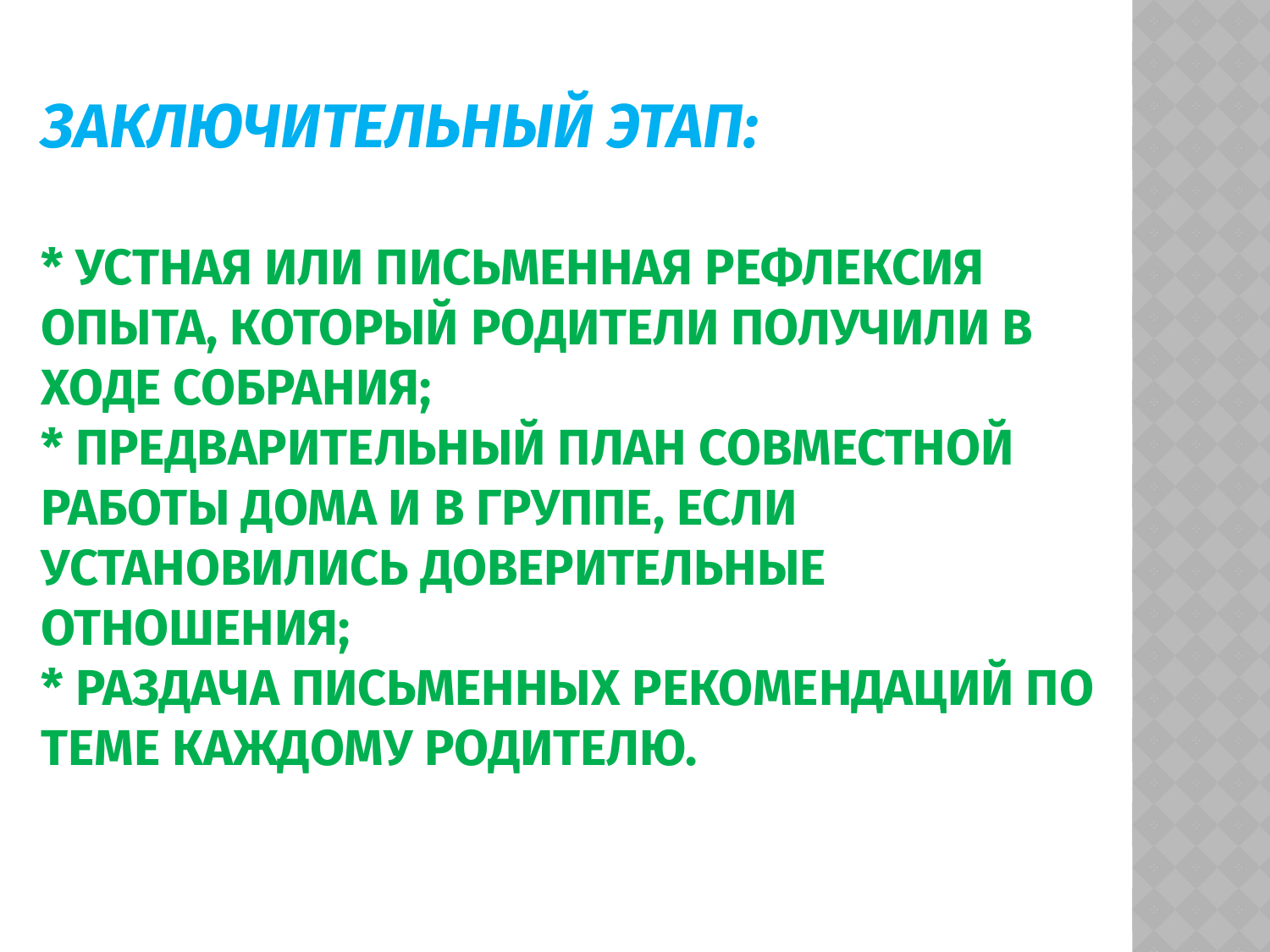

# Заключительный этап: * устная или письменная рефлексия опыта, который родители получили в ходе собрания; * предварительный план совместной работы дома и в группе, если установились доверительные отношения; * раздача письменных рекомендаций по теме каждому родителю.